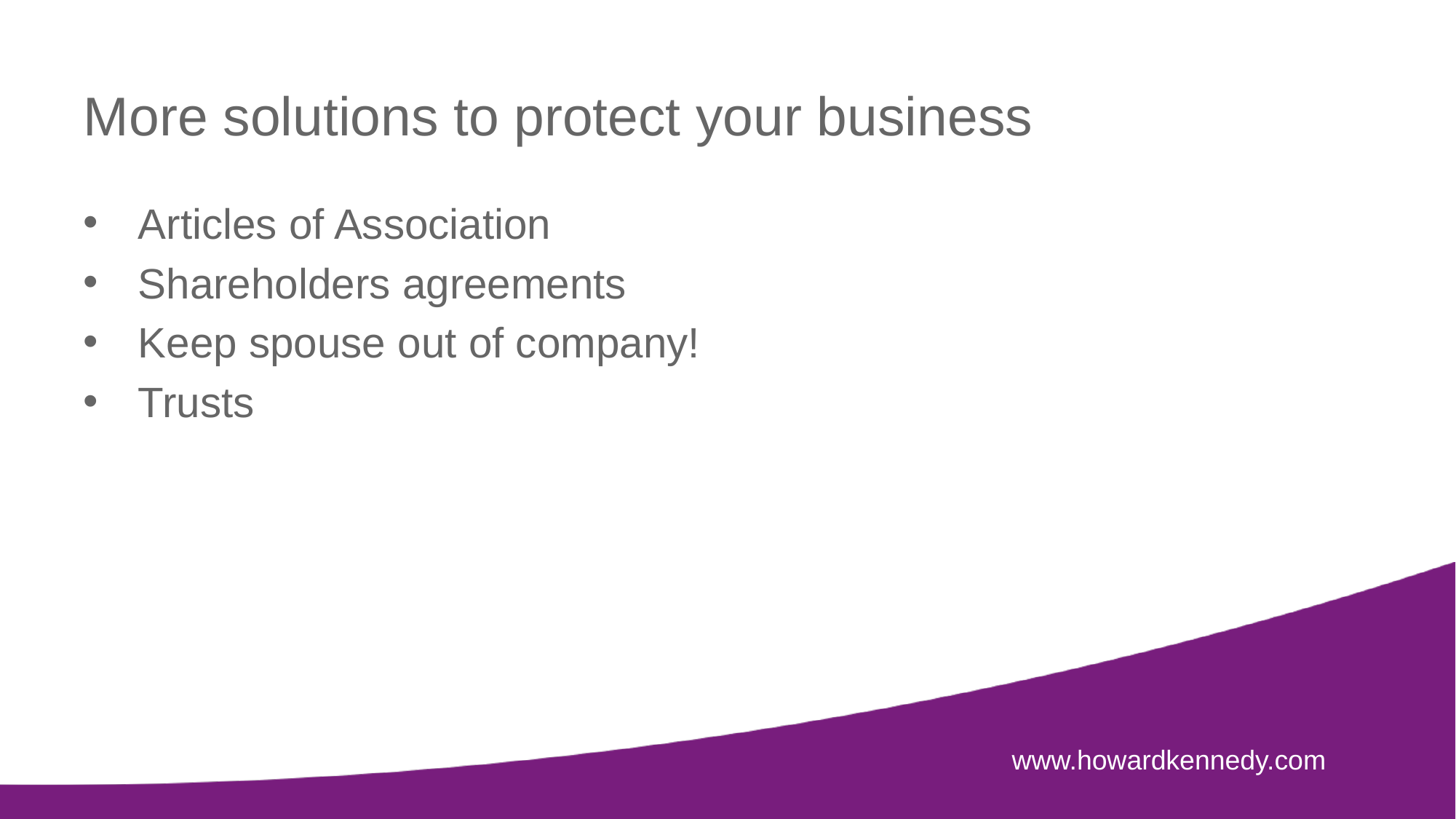

# More solutions to protect your business
Articles of Association
Shareholders agreements
Keep spouse out of company!
Trusts